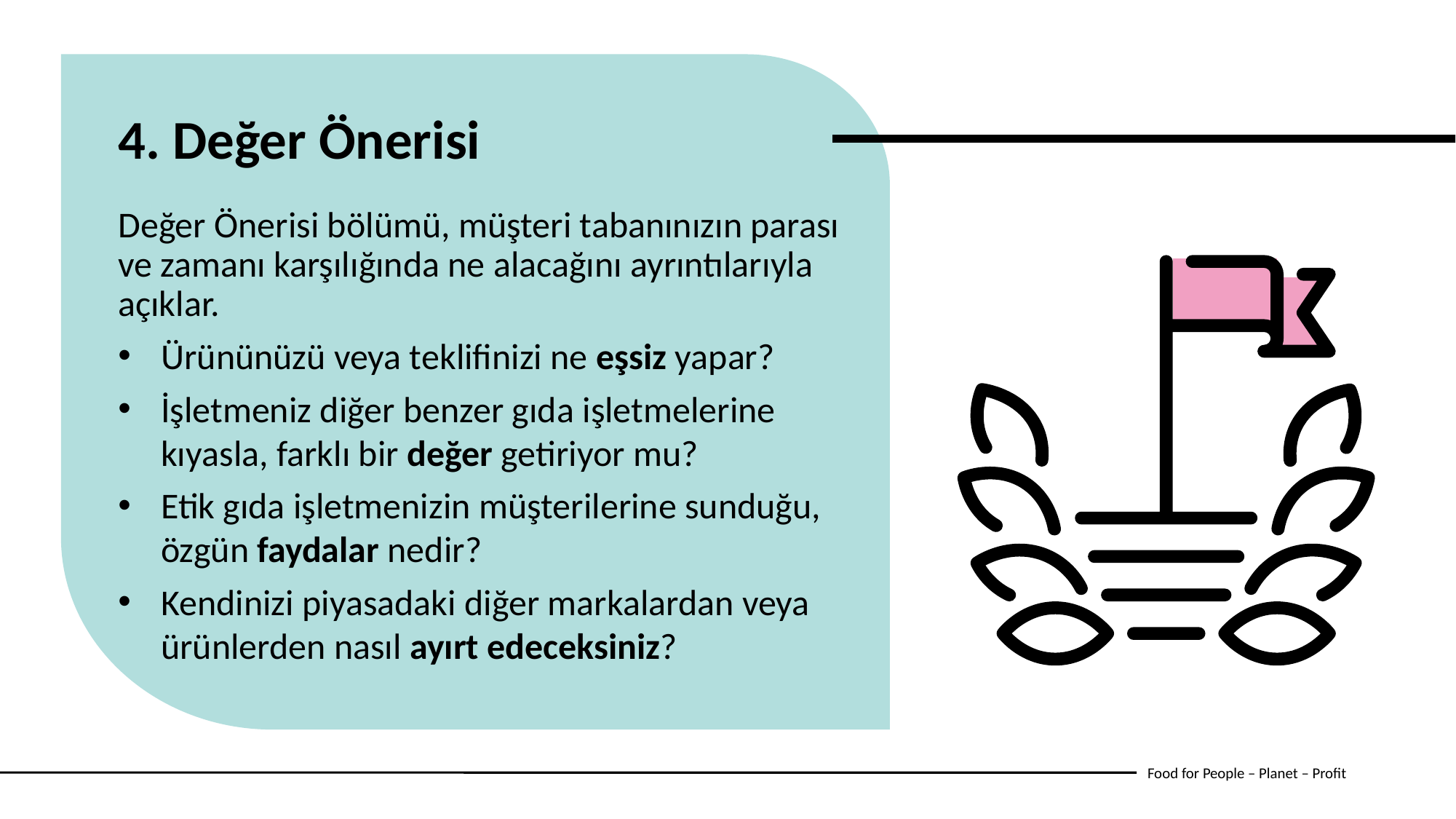

4. Değer Önerisi
Değer Önerisi bölümü, müşteri tabanınızın parası ve zamanı karşılığında ne alacağını ayrıntılarıyla açıklar.
Ürününüzü veya teklifinizi ne eşsiz yapar?
İşletmeniz diğer benzer gıda işletmelerine kıyasla, farklı bir değer getiriyor mu?
Etik gıda işletmenizin müşterilerine sunduğu, özgün faydalar nedir?
Kendinizi piyasadaki diğer markalardan veya ürünlerden nasıl ayırt edeceksiniz?